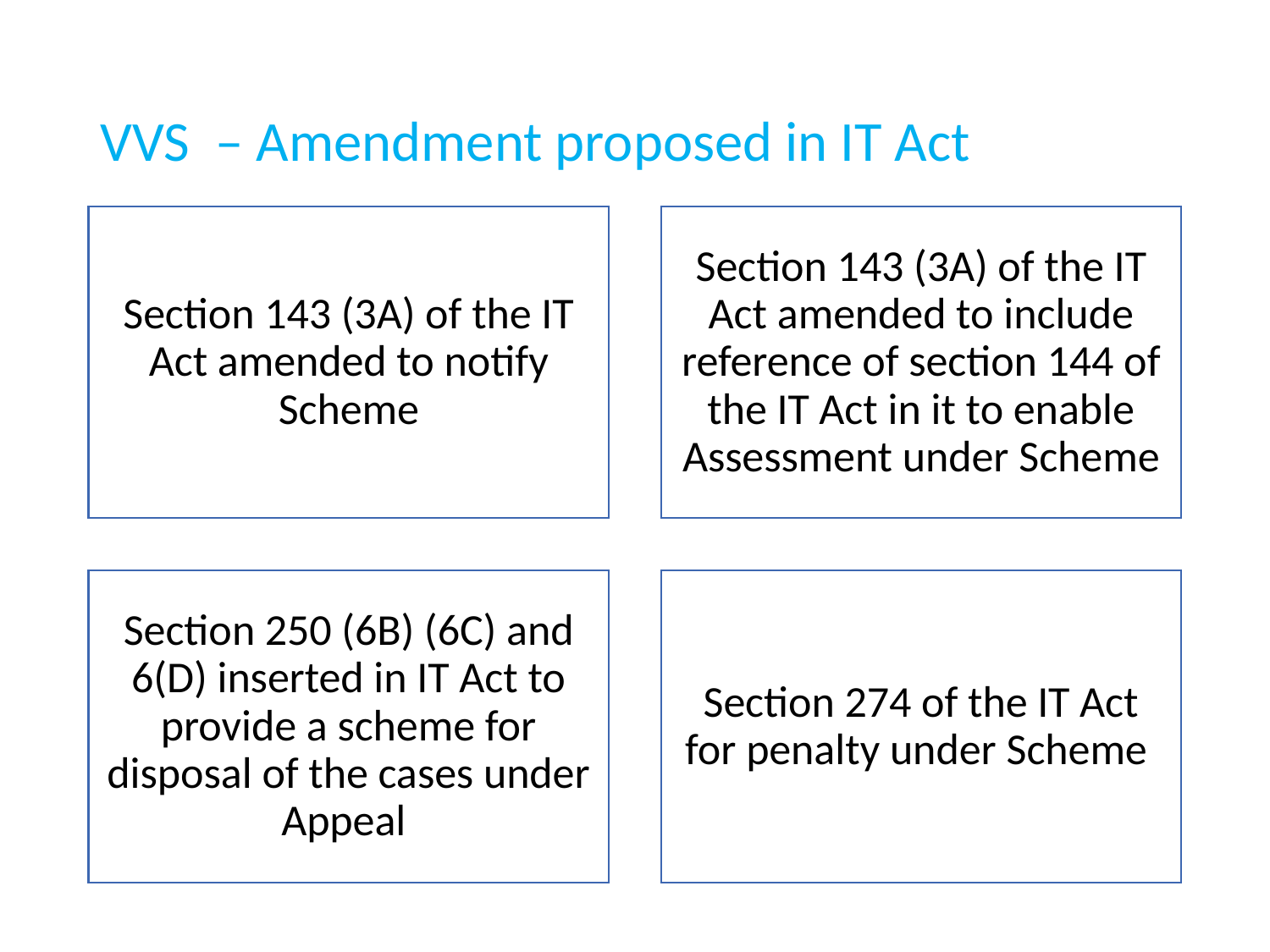

# VVS  – Amendment proposed in IT Act
Section 143 (3A) of the IT Act amended to notify Scheme
Section 143 (3A) of the IT Act amended to include reference of section 144 of the IT Act in it to enable Assessment under Scheme
Section 250 (6B) (6C) and 6(D) inserted in IT Act to provide a scheme for disposal of the cases under Appeal
Section 274 of the IT Act for penalty under Scheme